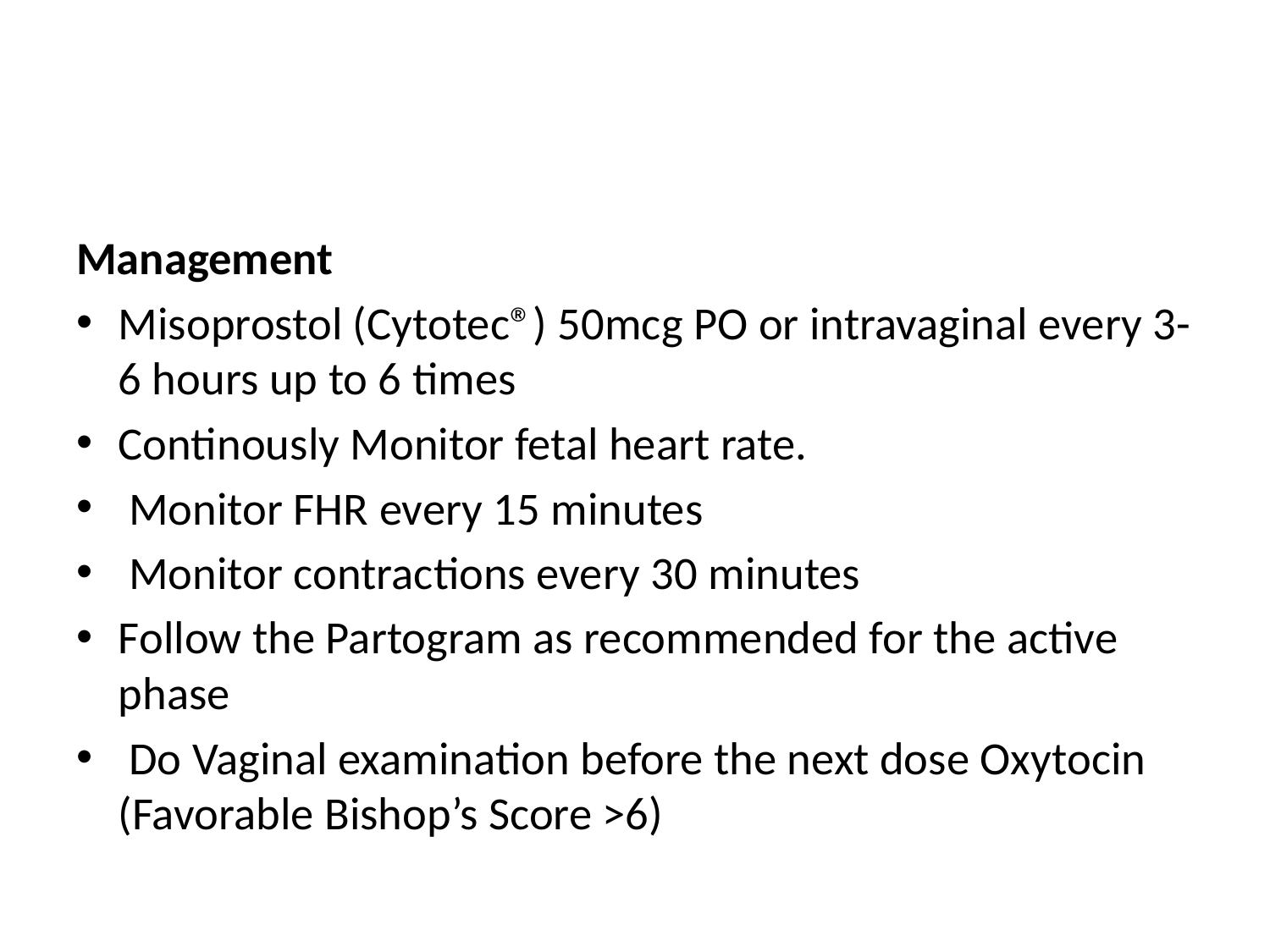

#
Management
Misoprostol (Cytotec®) 50mcg PO or intravaginal every 3-6 hours up to 6 times
Continously Monitor fetal heart rate.
 Monitor FHR every 15 minutes
 Monitor contractions every 30 minutes
Follow the Partogram as recommended for the active phase
 Do Vaginal examination before the next dose Oxytocin (Favorable Bishop’s Score >6)